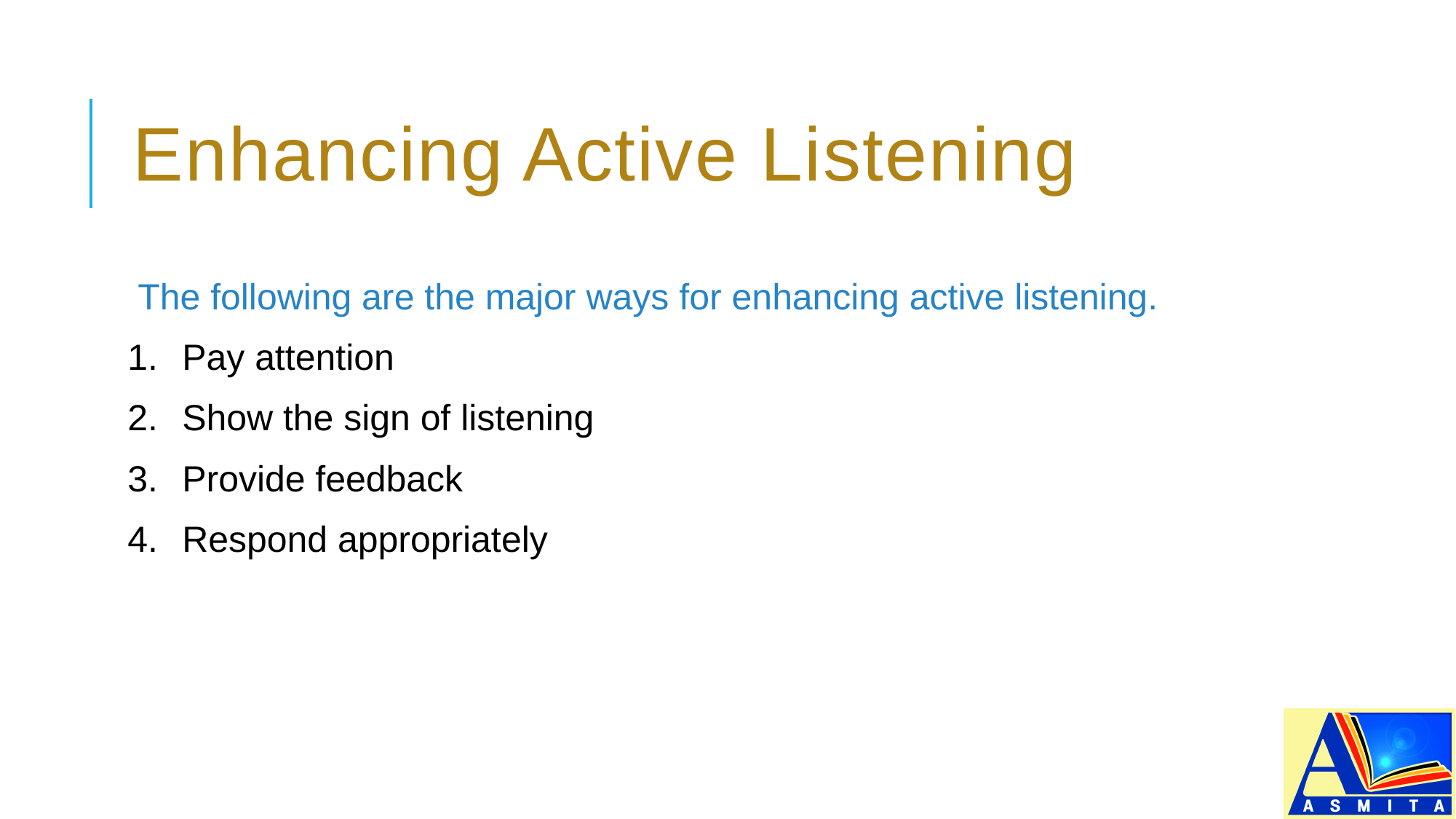

# Enhancing Active Listening
The following are the major ways for enhancing active listening.
1. 	Pay attention
2. 	Show the sign of listening
3. 	Provide feedback
4. 	Respond appropriately